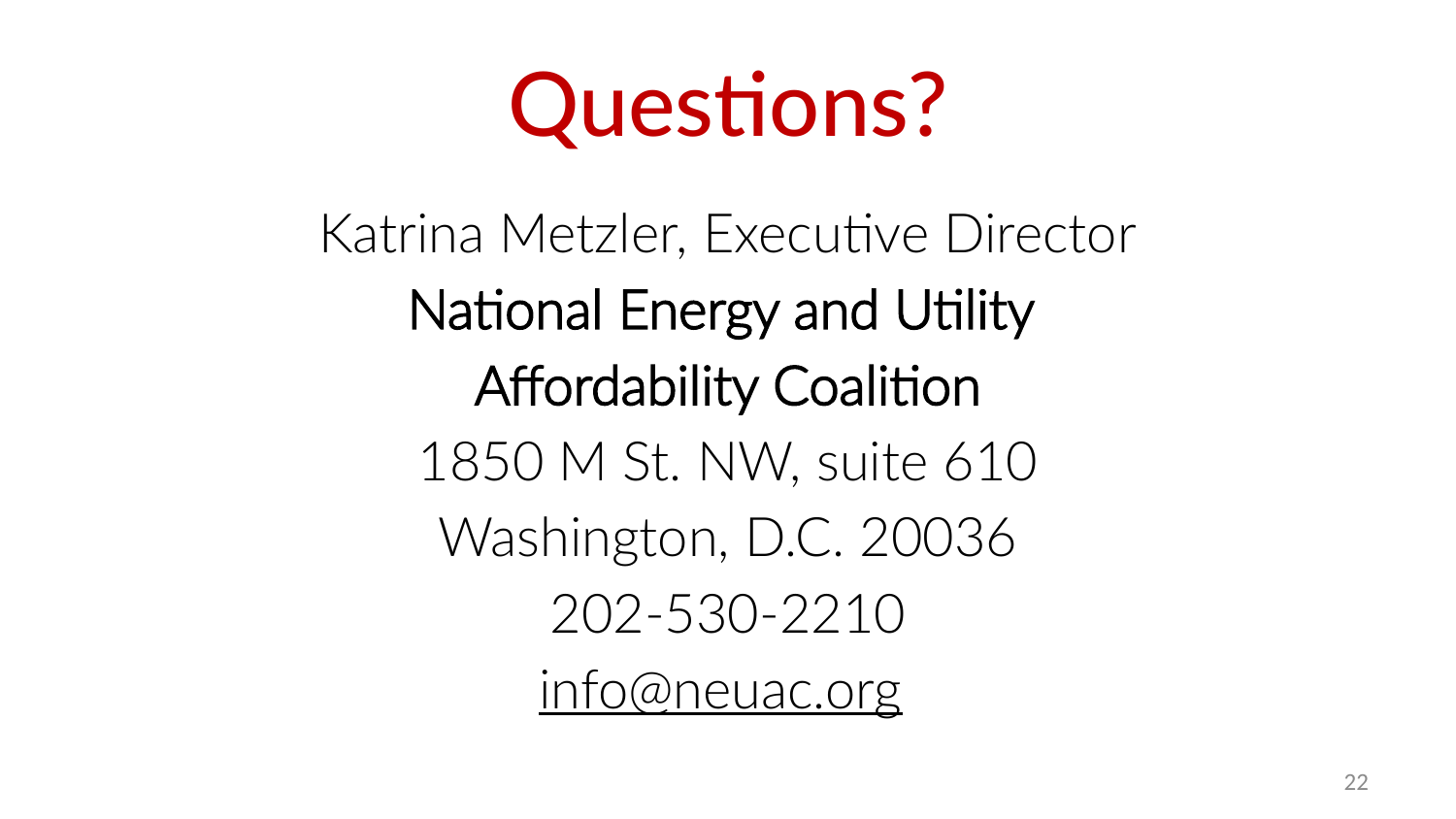

# Questions?
Katrina Metzler, Executive Director
National Energy and Utility
Affordability Coalition
1850 M St. NW, suite 610
Washington, D.C. 20036
202-530-2210
info@neuac.org

22